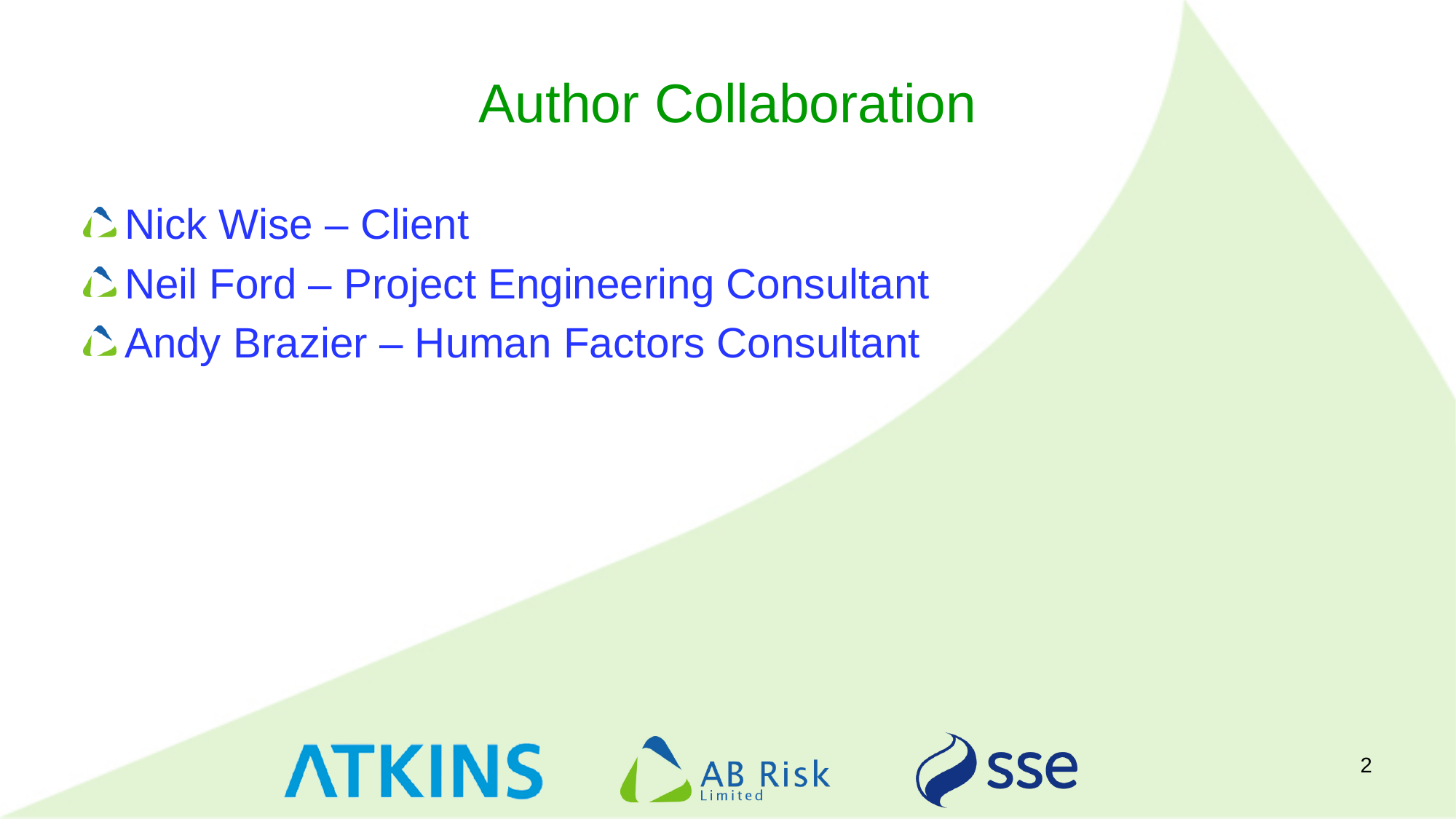

# Author Collaboration
Nick Wise – Client
Neil Ford – Project Engineering Consultant
Andy Brazier – Human Factors Consultant

2